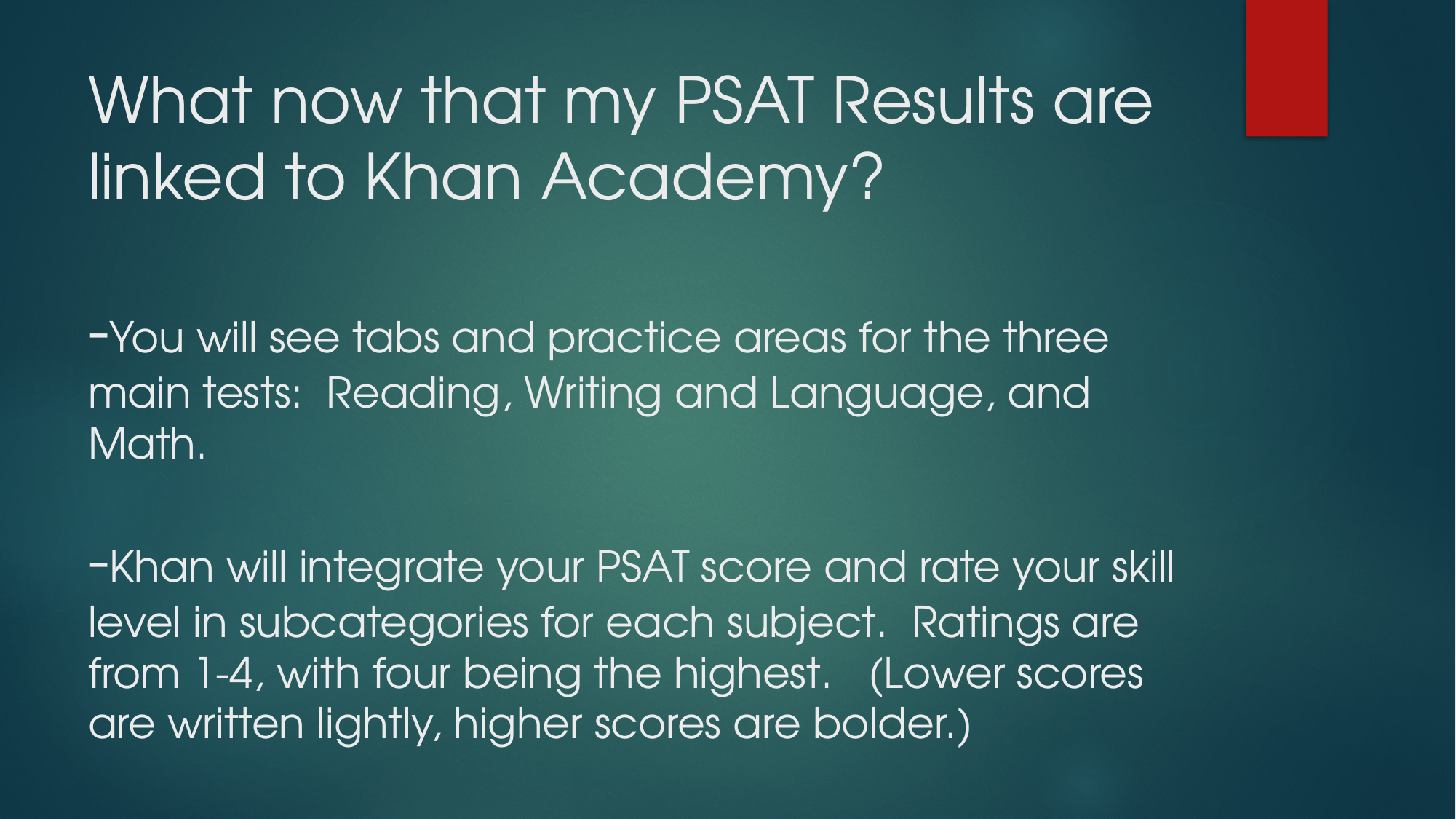

# What now that my PSAT Results are linked to Khan Academy? -You will see tabs and practice areas for the three main tests:  Reading, Writing and Language, and Math. -Khan will integrate your PSAT score and rate your skill level in subcategories for each subject.  Ratings are from 1-4, with four being the highest.   (Lower scores are written lightly, higher scores are bolder.)